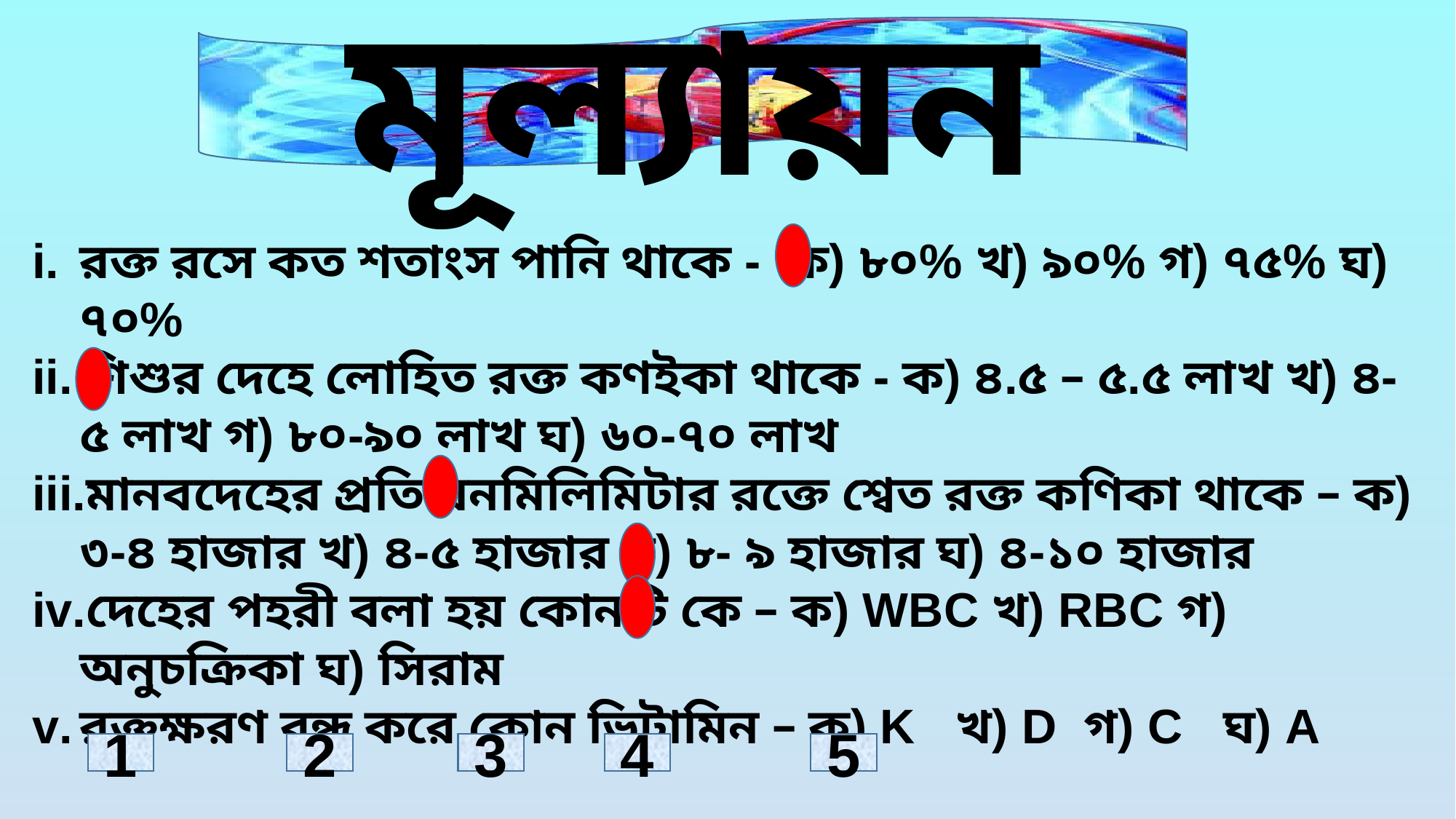

মূল্যায়ন
রক্ত রসে কত শতাংস পানি থাকে -  ক) ৮০% খ) ৯০% গ) ৭৫% ঘ) ৭০%
শিশুর দেহে লোহিত রক্ত কণইকা থাকে - ক) ৪.৫ – ৫.৫ লাখ খ) ৪-৫ লাখ গ) ৮০-৯০ লাখ ঘ) ৬০-৭০ লাখ
মানবদেহের প্রতি ঘনমিলিমিটার রক্তে শ্বেত রক্ত কণিকা থাকে – ক) ৩-৪ হাজার খ) ৪-৫ হাজার গ) ৮- ৯ হাজার ঘ) ৪-১০ হাজার
দেহের পহরী বলা হয় কোনটি কে – ক) WBC খ) RBC গ) অনুচক্রিকা ঘ) সিরাম
রক্তক্ষরণ বন্ধ করে কোন ভিটামিন – ক) K   খ) D  গ) C   ঘ) A

1
2
3
4
5